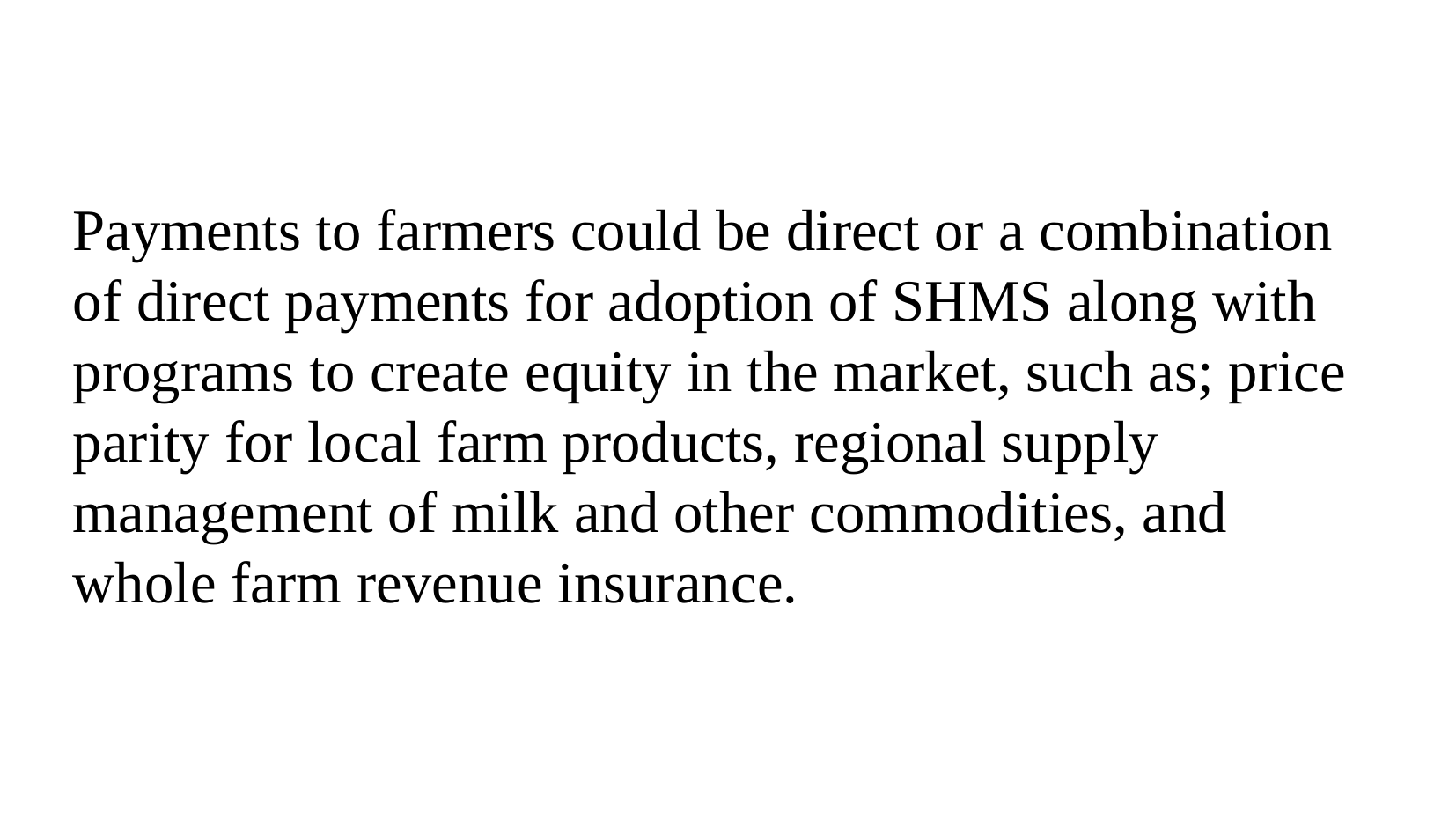

Payments to farmers could be direct or a combination of direct payments for adoption of SHMS along with programs to create equity in the market, such as; price parity for local farm products, regional supply management of milk and other commodities, and whole farm revenue insurance.